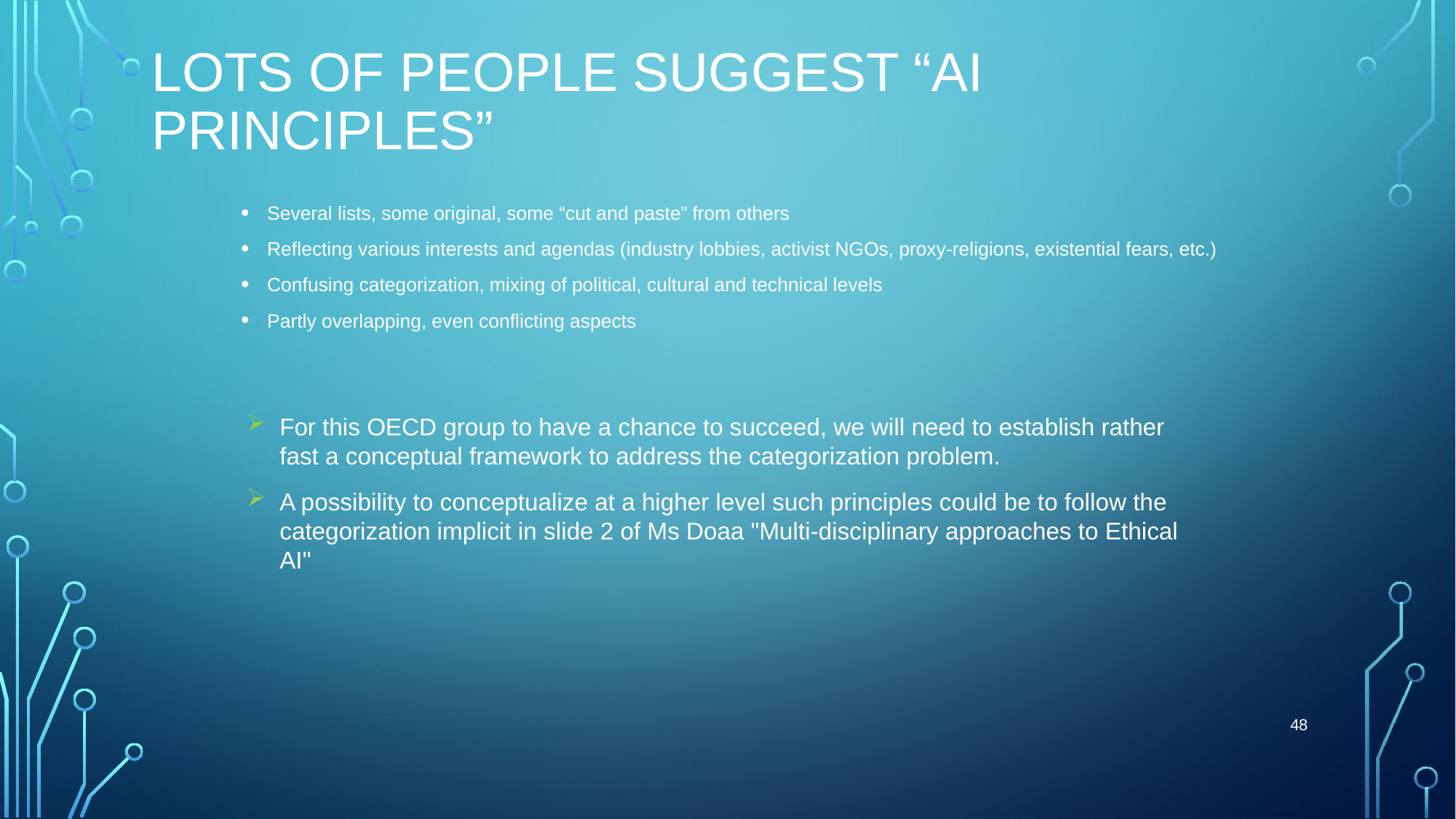

# Lots of people suggest “AI Principles”
Several lists, some original, some “cut and paste” from others
Reflecting various interests and agendas (industry lobbies, activist NGOs, proxy-religions, existential fears, etc.)
Confusing categorization, mixing of political, cultural and technical levels
Partly overlapping, even conflicting aspects
For this OECD group to have a chance to succeed, we will need to establish rather fast a conceptual framework to address the categorization problem.
A possibility to conceptualize at a higher level such principles could be to follow the categorization implicit in slide 2 of Ms Doaa "Multi-disciplinary approaches to Ethical AI"
48